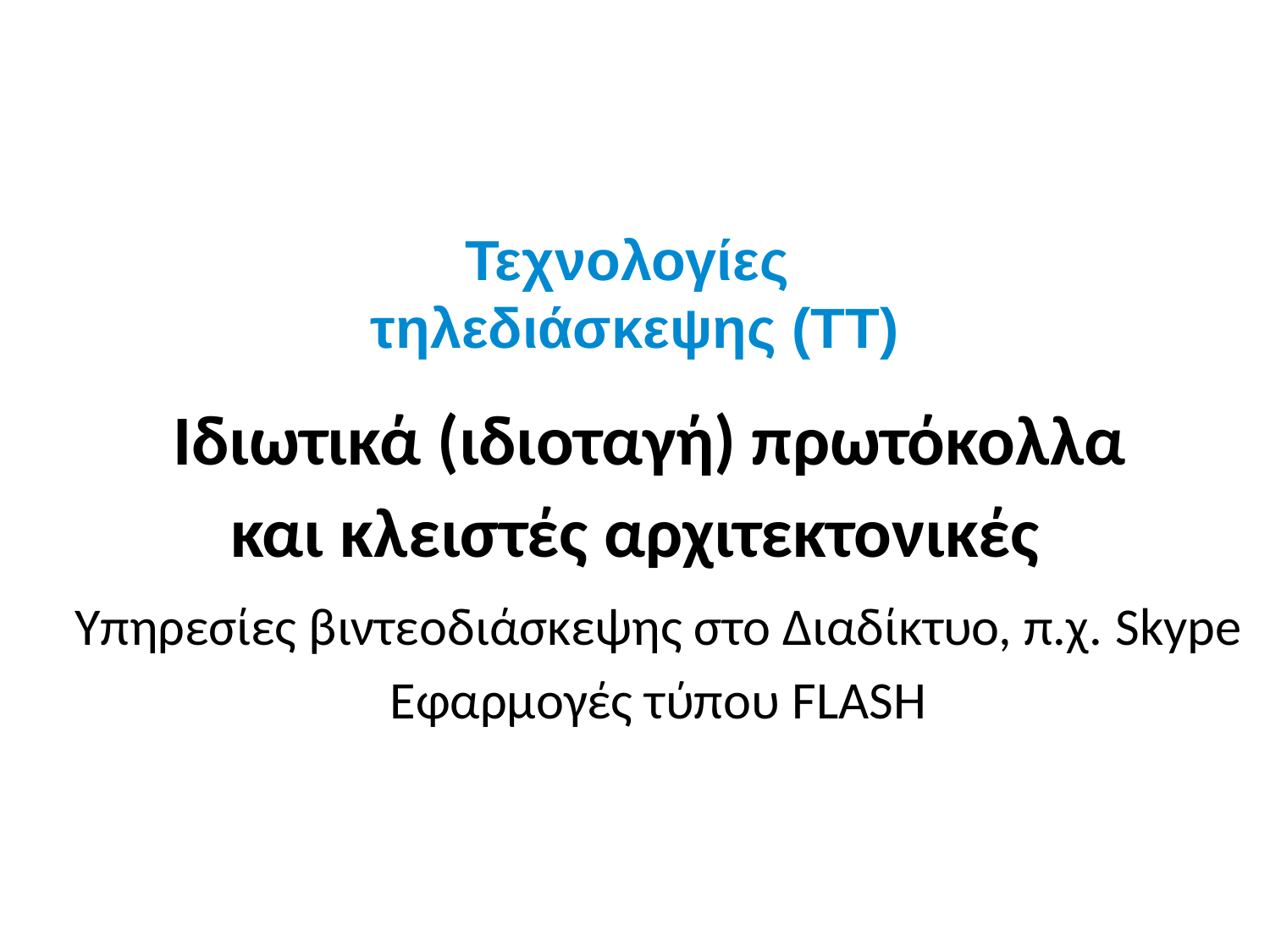

Τεχνολογίες
τηλεδιάσκεψης (ΤΤ)
 Ιδιωτικά (ιδιοταγή) πρωτόκολλα και κλειστές αρχιτεκτονικές
 Υπηρεσίες βιντεοδιάσκεψης στο Διαδίκτυο, π.χ. Skype
 Εφαρμογές τύπου FLASH